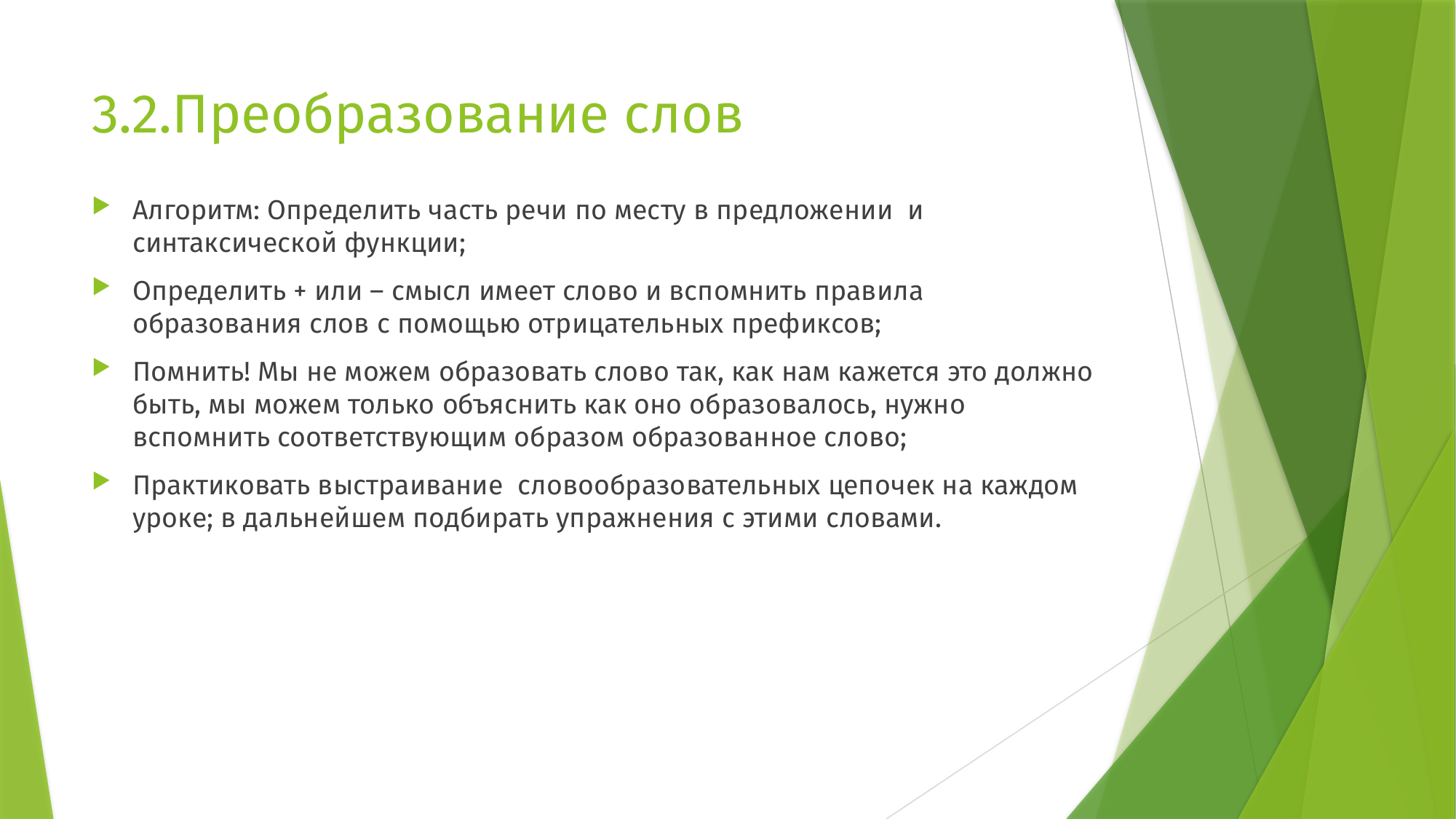

# 3.2.Преобразование слов
Алгоритм: Определить часть речи по месту в предложении  и синтаксической функции;
Определить + или – смысл имеет слово и вспомнить правила образования слов с помощью отрицательных префиксов;
Помнить! Мы не можем образовать слово так, как нам кажется это должно быть, мы можем только объяснить как оно образовалось, нужно вспомнить соответствующим образом образованное слово;
Практиковать выстраивание  словообразовательных цепочек на каждом уроке; в дальнейшем подбирать упражнения с этими словами.